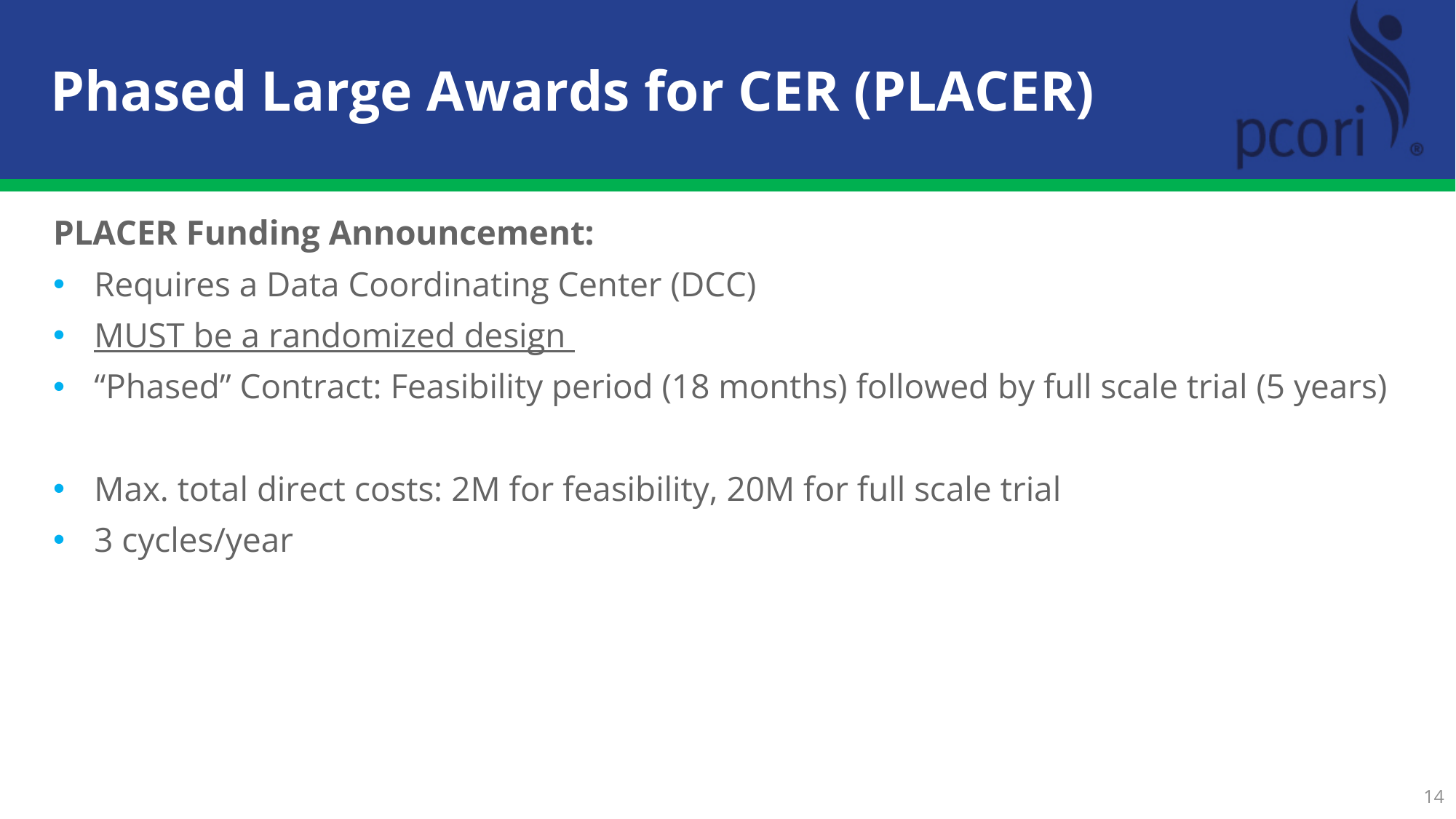

Phased Large Awards for CER (PLACER)
PLACER Funding Announcement:
Requires a Data Coordinating Center (DCC)
MUST be a randomized design
“Phased” Contract: Feasibility period (18 months) followed by full scale trial (5 years)

Max. total direct costs: 2M for feasibility, 20M for full scale trial
3 cycles/year
14